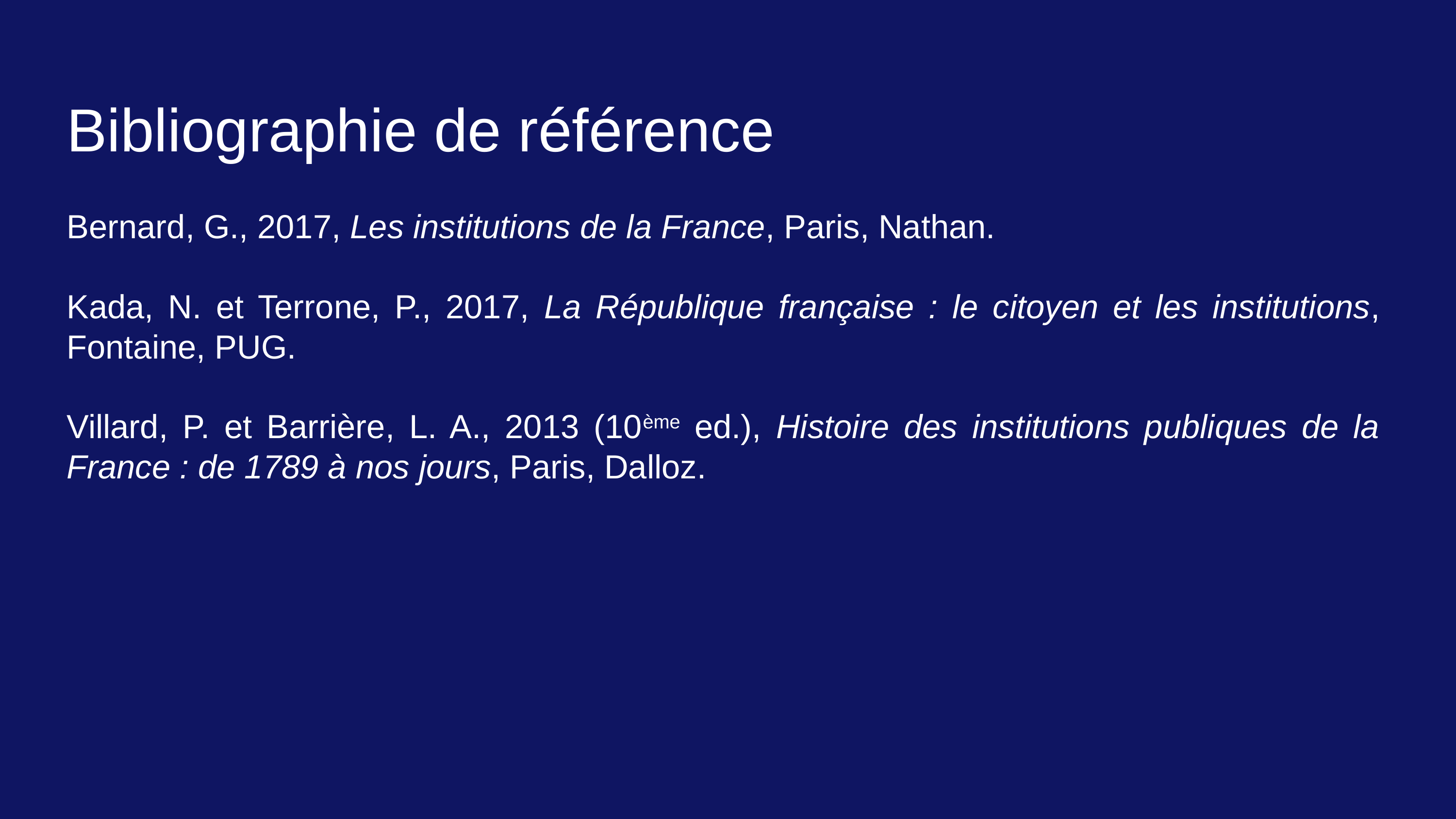

Bibliographie de référence
Bernard, G., 2017, Les institutions de la France, Paris, Nathan.

Kada, N. et Terrone, P., 2017, La République française : le citoyen et les institutions, Fontaine, PUG.

Villard, P. et Barrière, L. A., 2013 (10ème ed.), Histoire des institutions publiques de la France : de 1789 à nos jours, Paris, Dalloz.